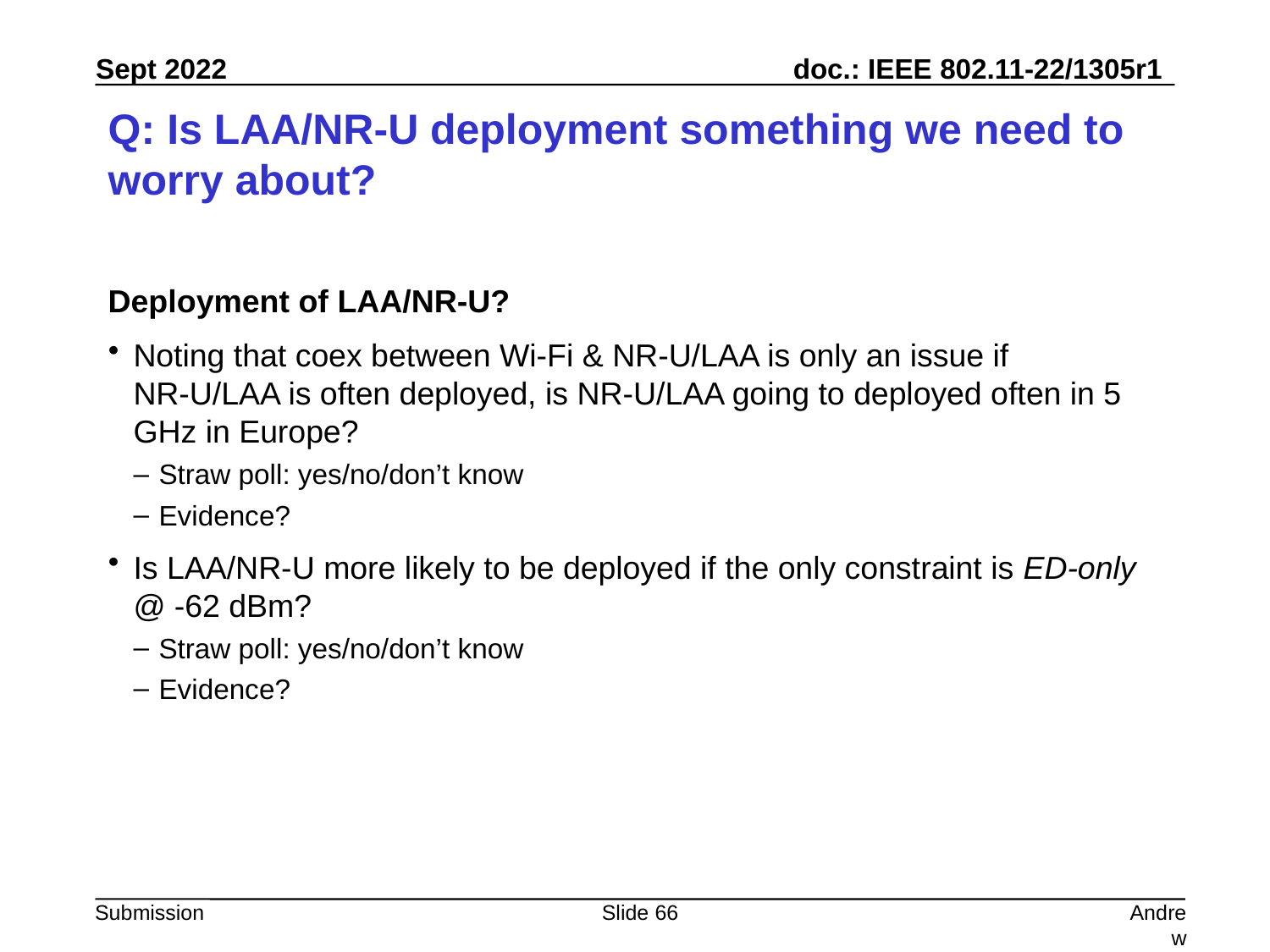

# Q: Is LAA/NR-U deployment something we need to worry about?
Deployment of LAA/NR-U?
Noting that coex between Wi-Fi & NR-U/LAA is only an issue if NR-U/LAA is often deployed, is NR-U/LAA going to deployed often in 5 GHz in Europe?
Straw poll: yes/no/don’t know
Evidence?
Is LAA/NR-U more likely to be deployed if the only constraint is ED-only @ -62 dBm?
Straw poll: yes/no/don’t know
Evidence?

Slide 66
Andrew Myles, Cisco